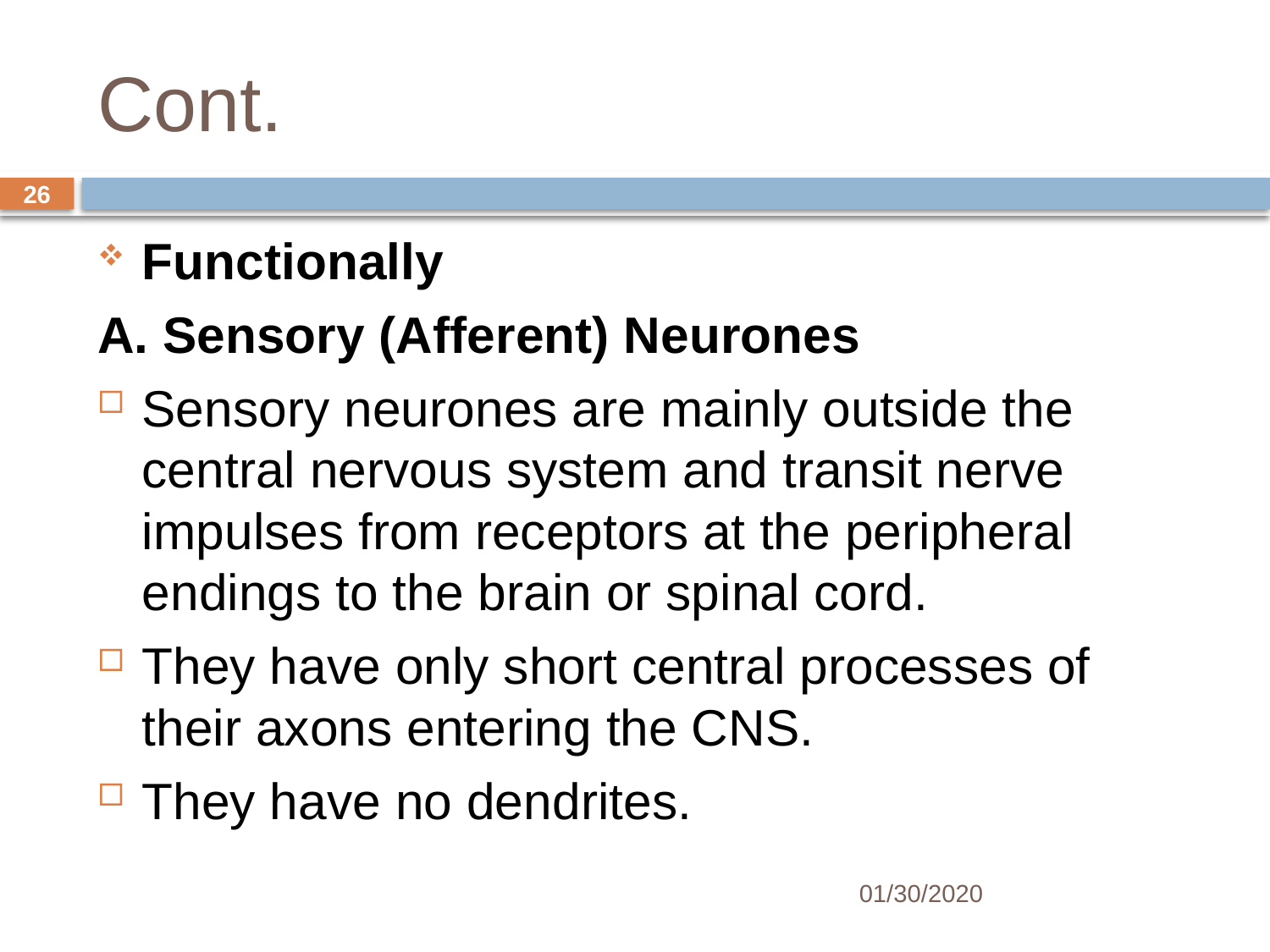

# Cont.
26
Functionally
A. Sensory (Afferent) Neurones
Sensory neurones are mainly outside the central nervous system and transit nerve impulses from receptors at the peripheral endings to the brain or spinal cord.
They have only short central processes of their axons entering the CNS.
They have no dendrites.

01/30/2020